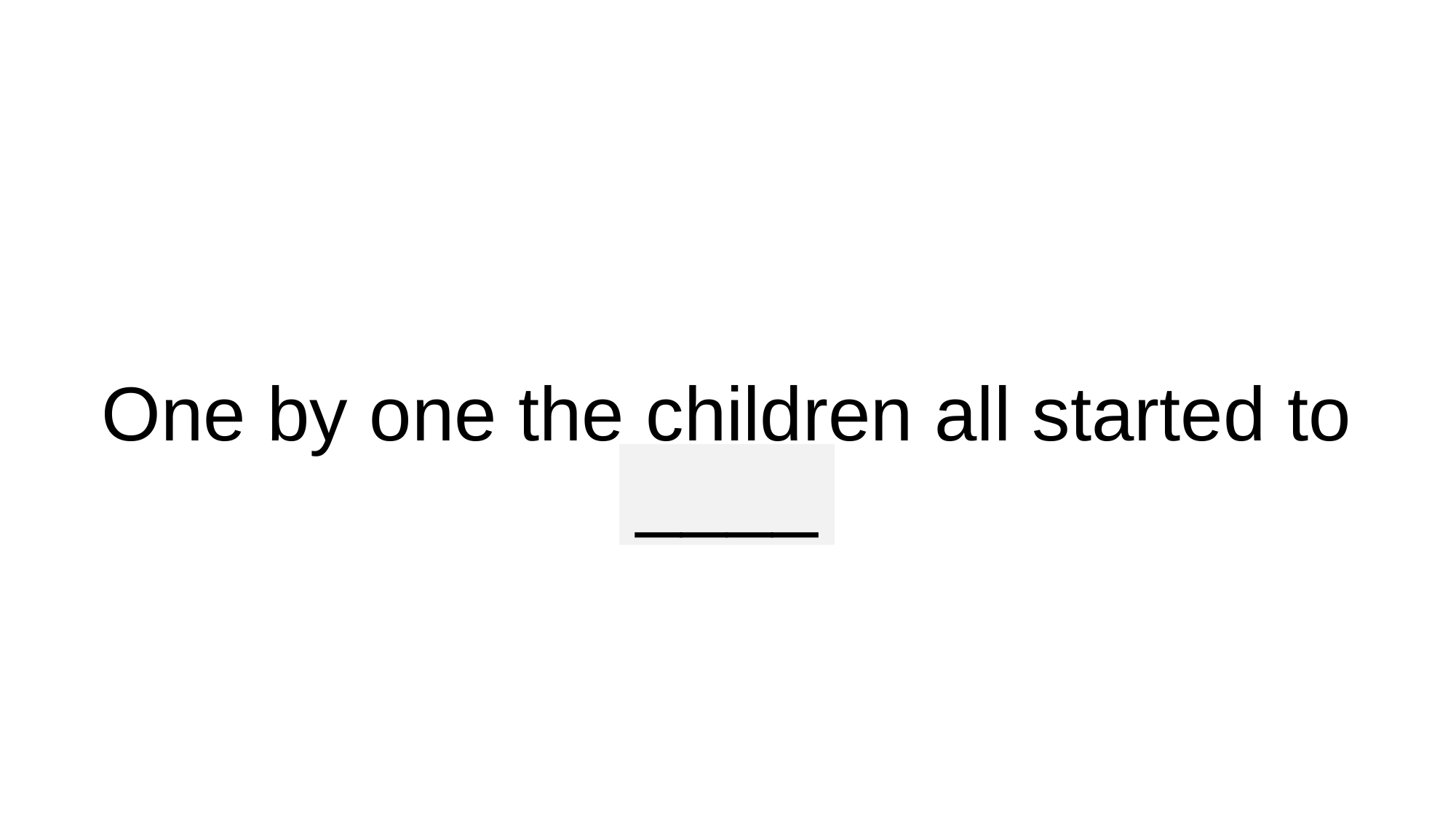

# One by one the children all started to bawl.
____